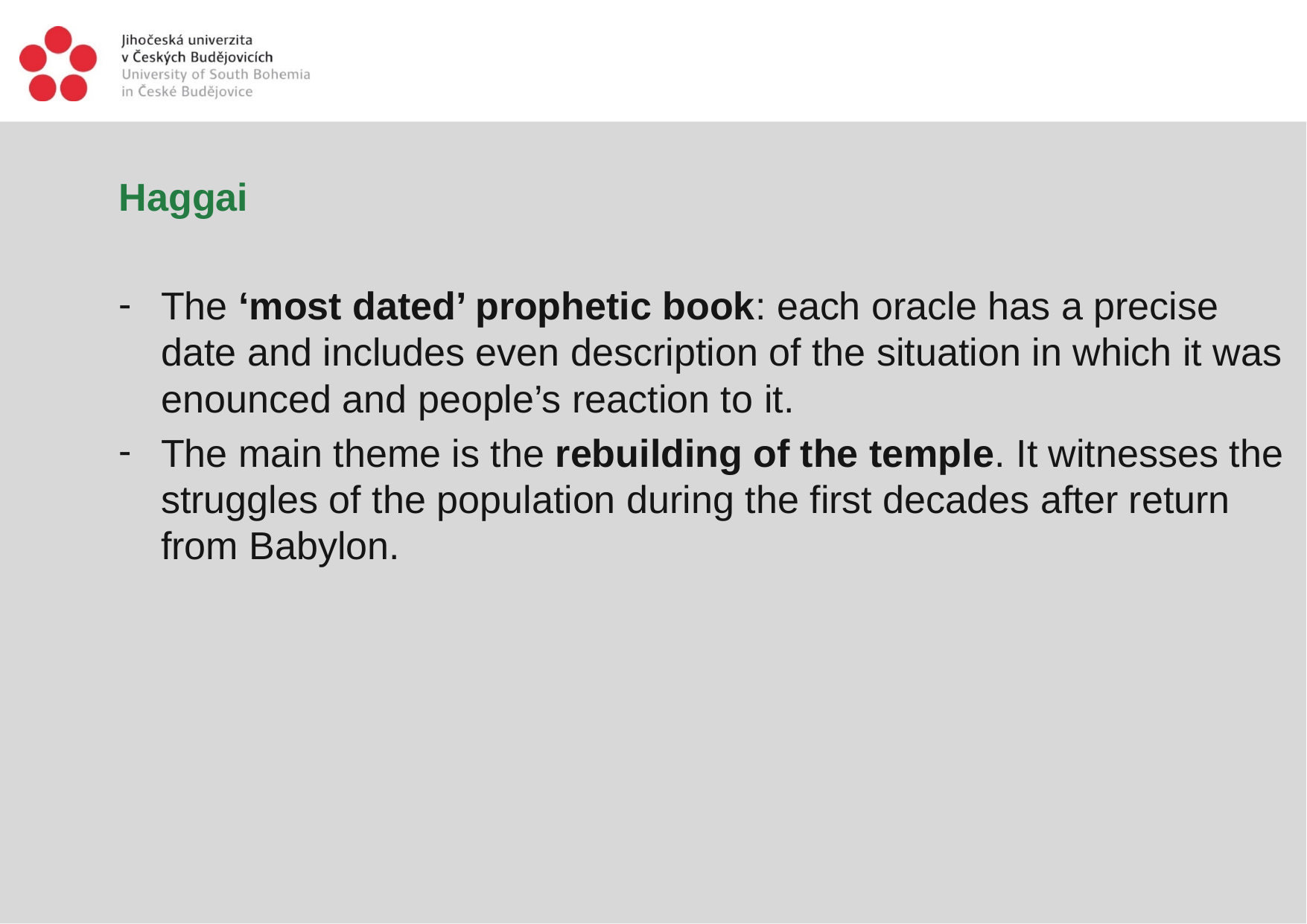

Haggai

The ‘most dated’ prophetic book: each oracle has a precise date and includes even description of the situation in which it was enounced and people’s reaction to it.
The main theme is the rebuilding of the temple. It witnesses the struggles of the population during the first decades after return from Babylon.